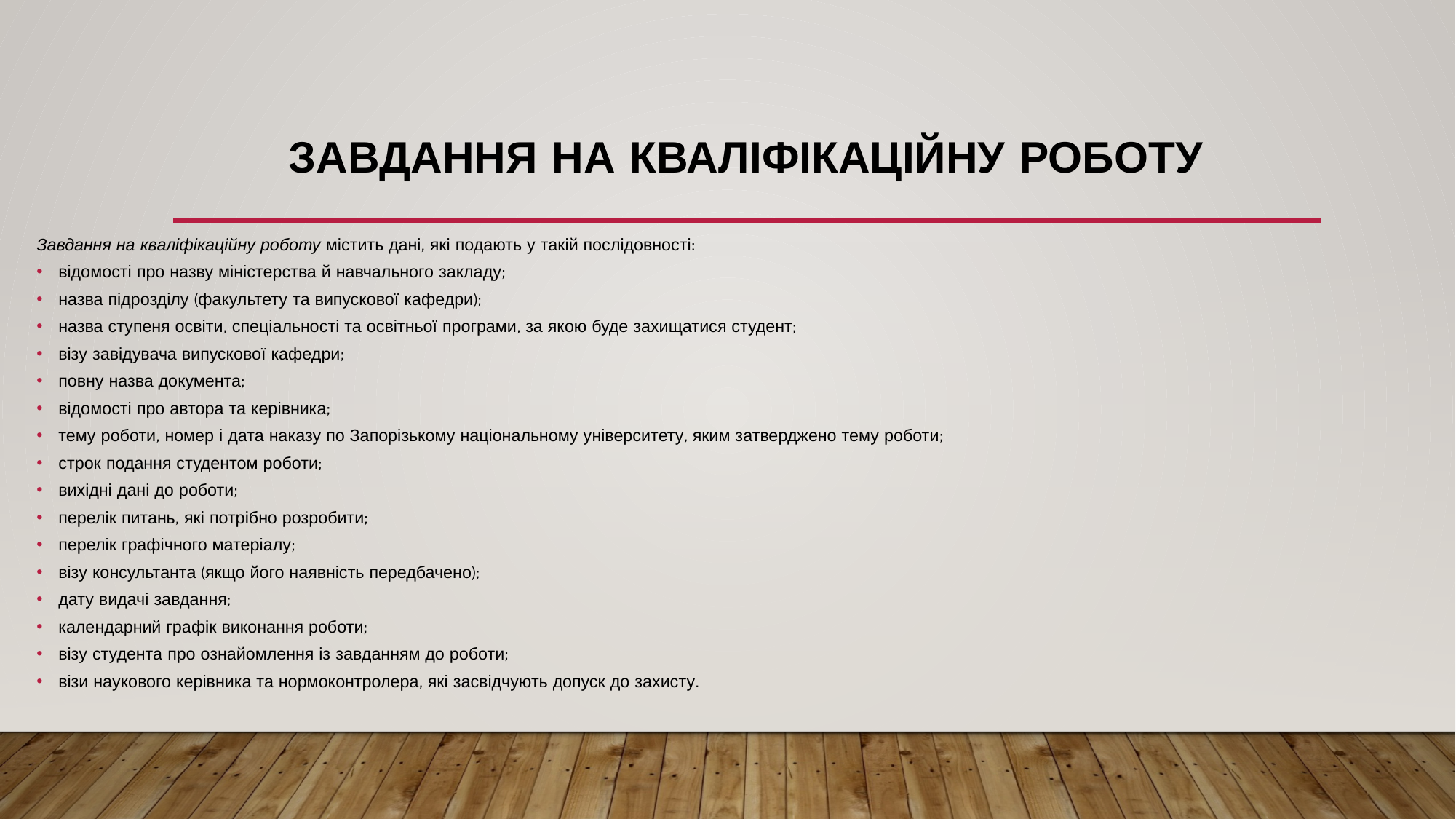

# Завдання на кваліфікаційну роботу
Завдання на кваліфікаційну роботу містить дані, які подають у такій послідовності:
відомості про назву міністерства й навчального закладу;
назва підрозділу (факультету та випускової кафедри);
назва ступеня освіти, спеціальності та освітньої програми, за якою буде захищатися студент;
візу завідувача випускової кафедри;
повну назва документа;
відомості про автора та керівника;
тему роботи, номер і дата наказу по Запорізькому національному університету, яким затверджено тему роботи;
строк подання студентом роботи;
вихідні дані до роботи;
перелік питань, які потрібно розробити;
перелік графічного матеріалу;
візу консультанта (якщо його наявність передбачено);
дату видачі завдання;
календарний графік виконання роботи;
візу студента про ознайомлення із завданням до роботи;
візи наукового керівника та нормоконтролера, які засвідчують допуск до захисту.